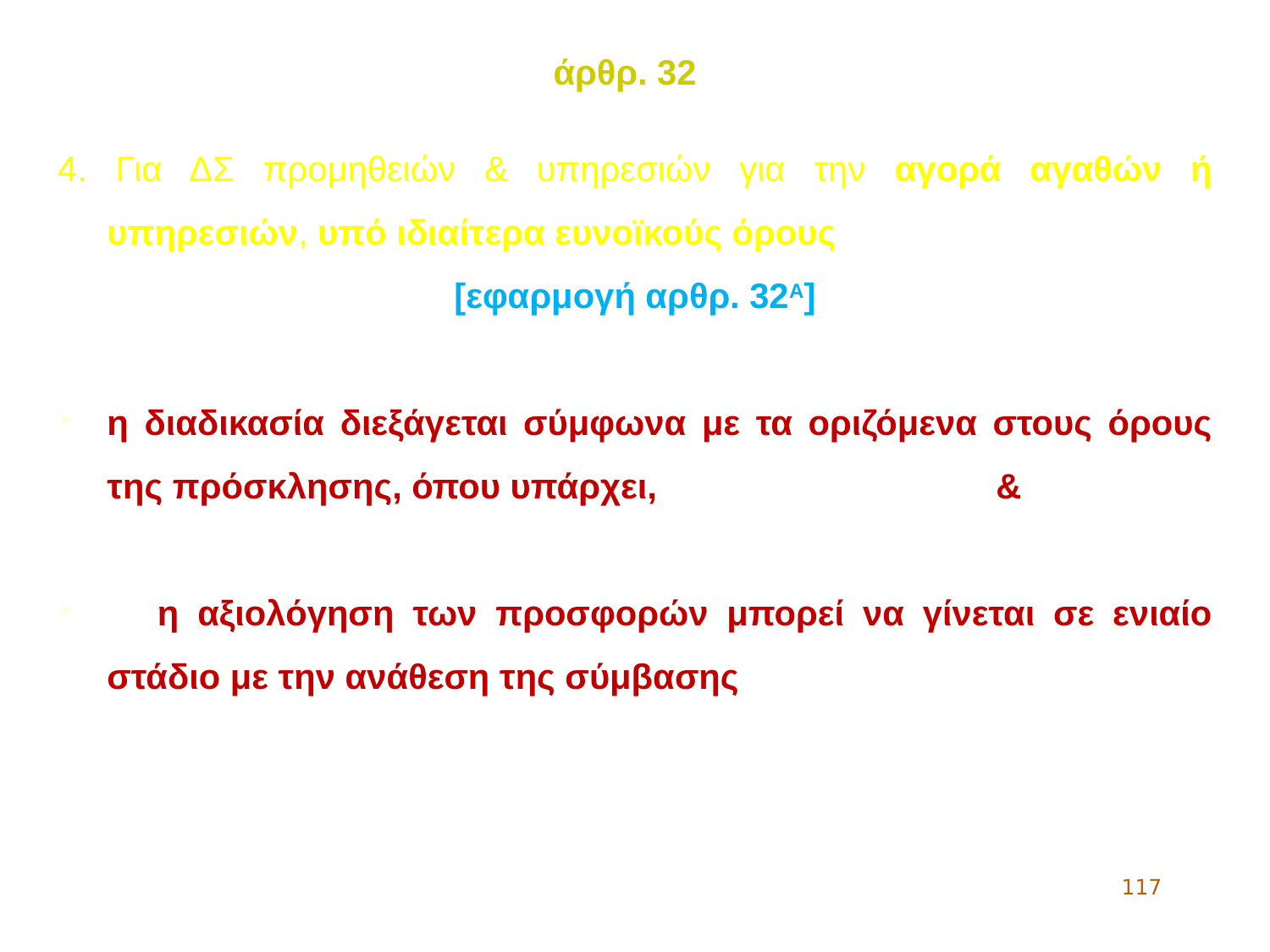

άρθρ. 32
4. Για ΔΣ προμηθειών & υπηρεσιών για την αγορά αγαθών ή υπηρεσιών, υπό ιδιαίτερα ευνοϊκούς όρους
[εφαρμογή αρθρ. 32Α]

η διαδικασία διεξάγεται σύμφωνα με τα οριζόμενα στους όρους της πρόσκλησης, όπου υπάρχει, 			&

	η αξιολόγηση των προσφορών μπορεί να γίνεται σε ενιαίο στάδιο με την ανάθεση της σύμβασης

117